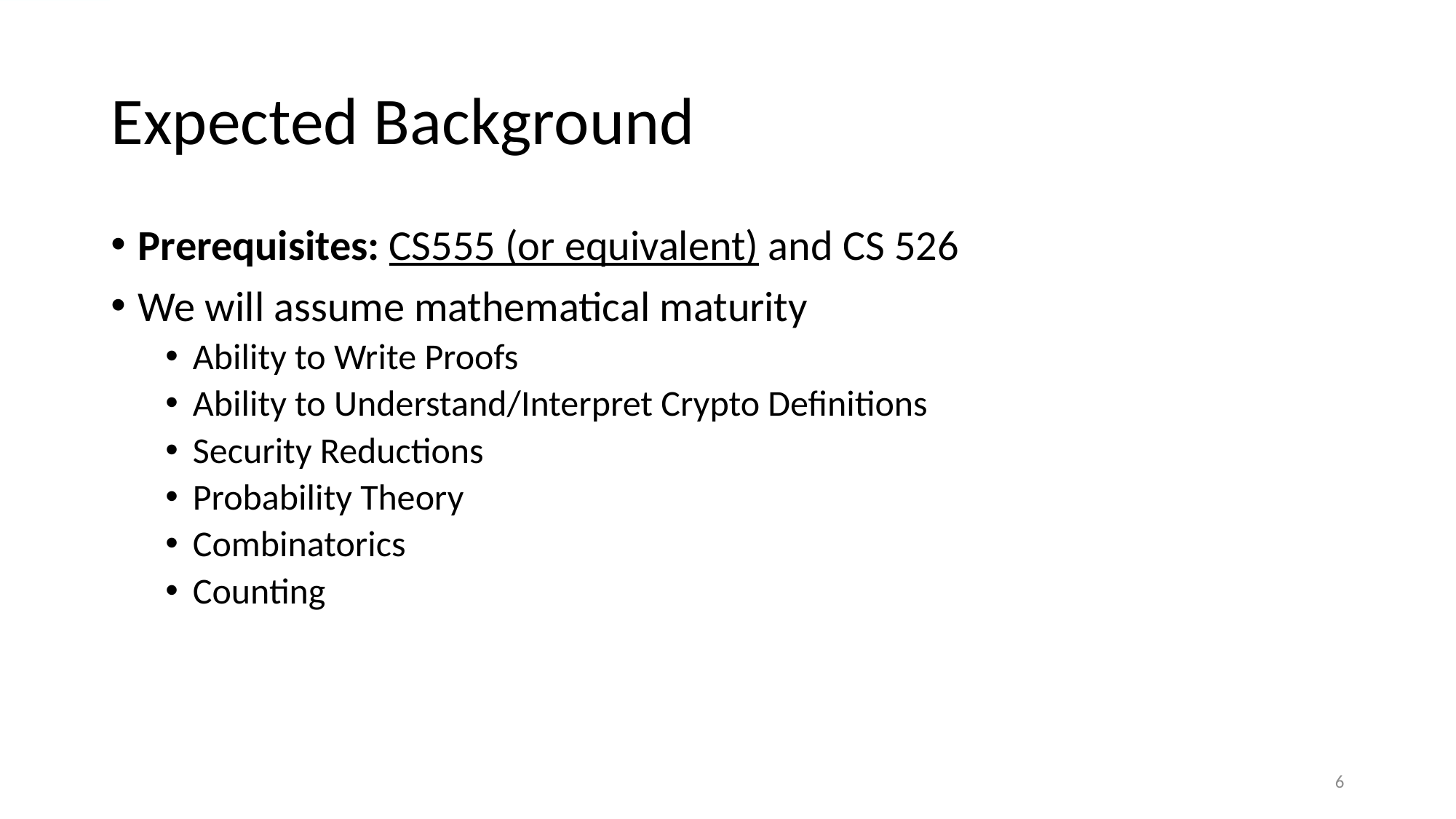

# Expected Background
Prerequisites: CS555 (or equivalent) and CS 526
We will assume mathematical maturity
Ability to Write Proofs
Ability to Understand/Interpret Crypto Definitions
Security Reductions
Probability Theory
Combinatorics
Counting

6